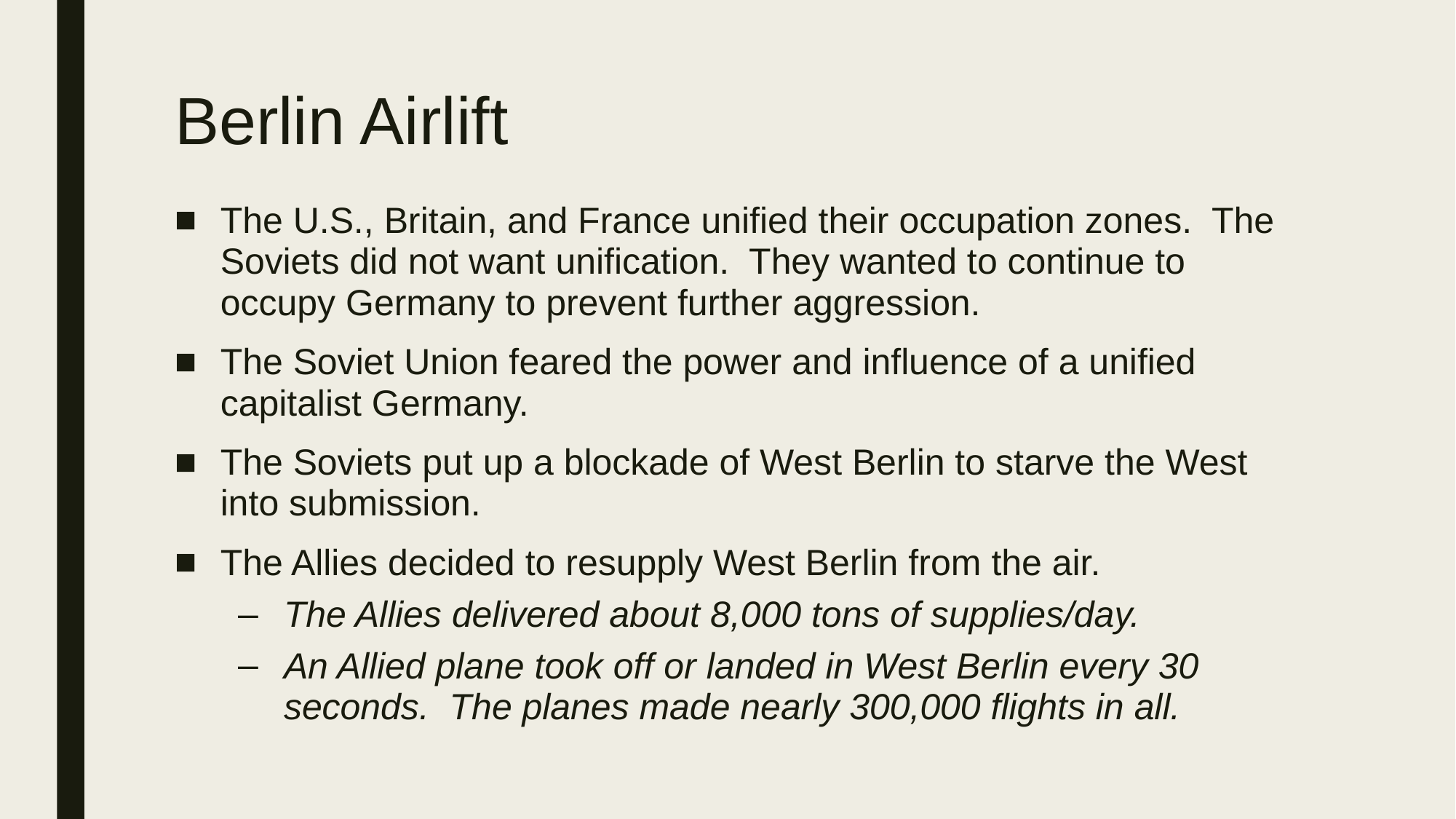

# Berlin Airlift
The U.S., Britain, and France unified their occupation zones.  The Soviets did not want unification.  They wanted to continue to occupy Germany to prevent further aggression.
The Soviet Union feared the power and influence of a unified capitalist Germany.
The Soviets put up a blockade of West Berlin to starve the West into submission.
The Allies decided to resupply West Berlin from the air.
The Allies delivered about 8,000 tons of supplies/day.
An Allied plane took off or landed in West Berlin every 30 seconds.  The planes made nearly 300,000 flights in all.